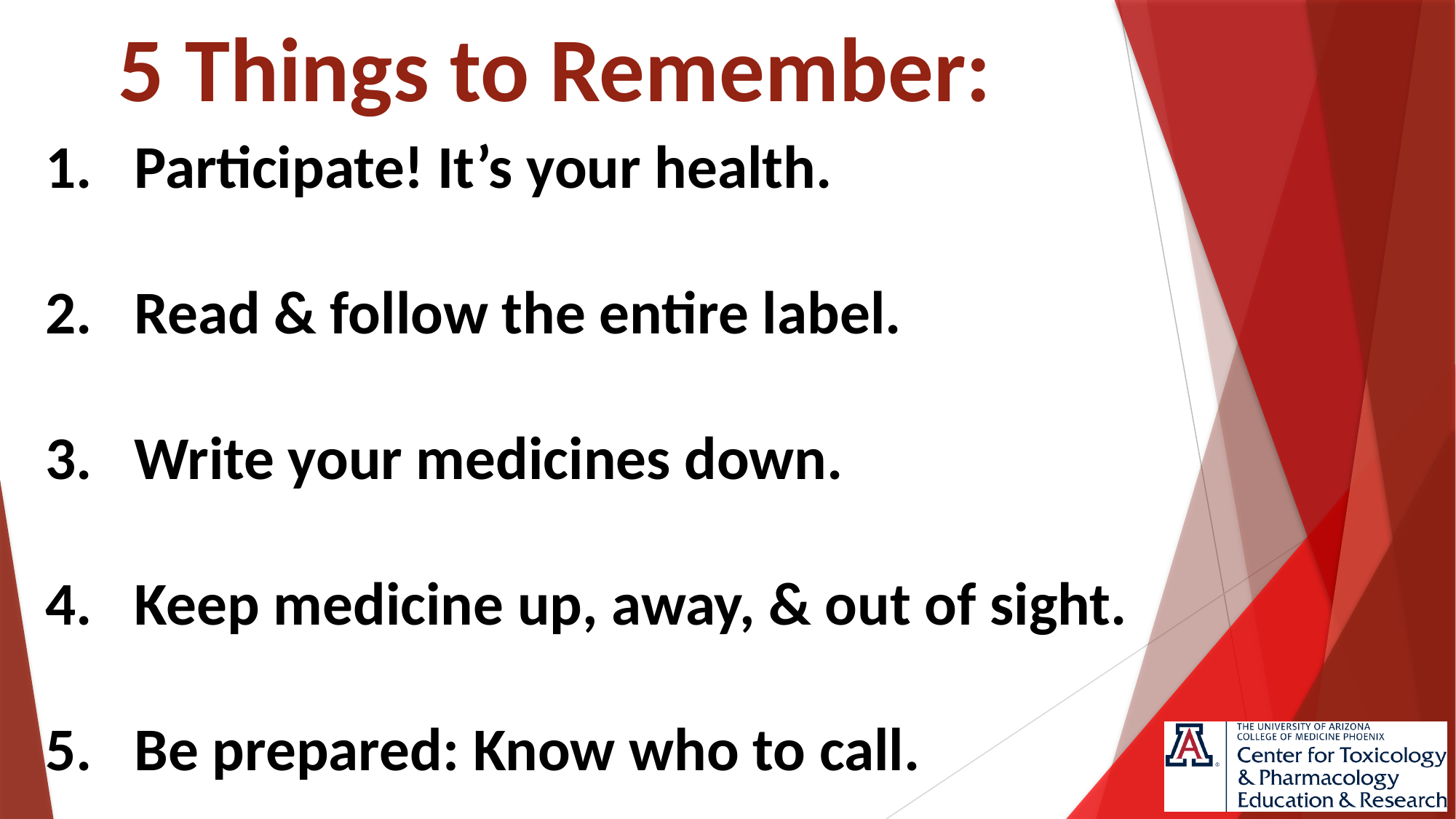

5 Things to Remember:
Participate! It’s your health.

Read & follow the entire label.

Write your medicines down.

Keep medicine up, away, & out of sight.

Be prepared: Know who to call.